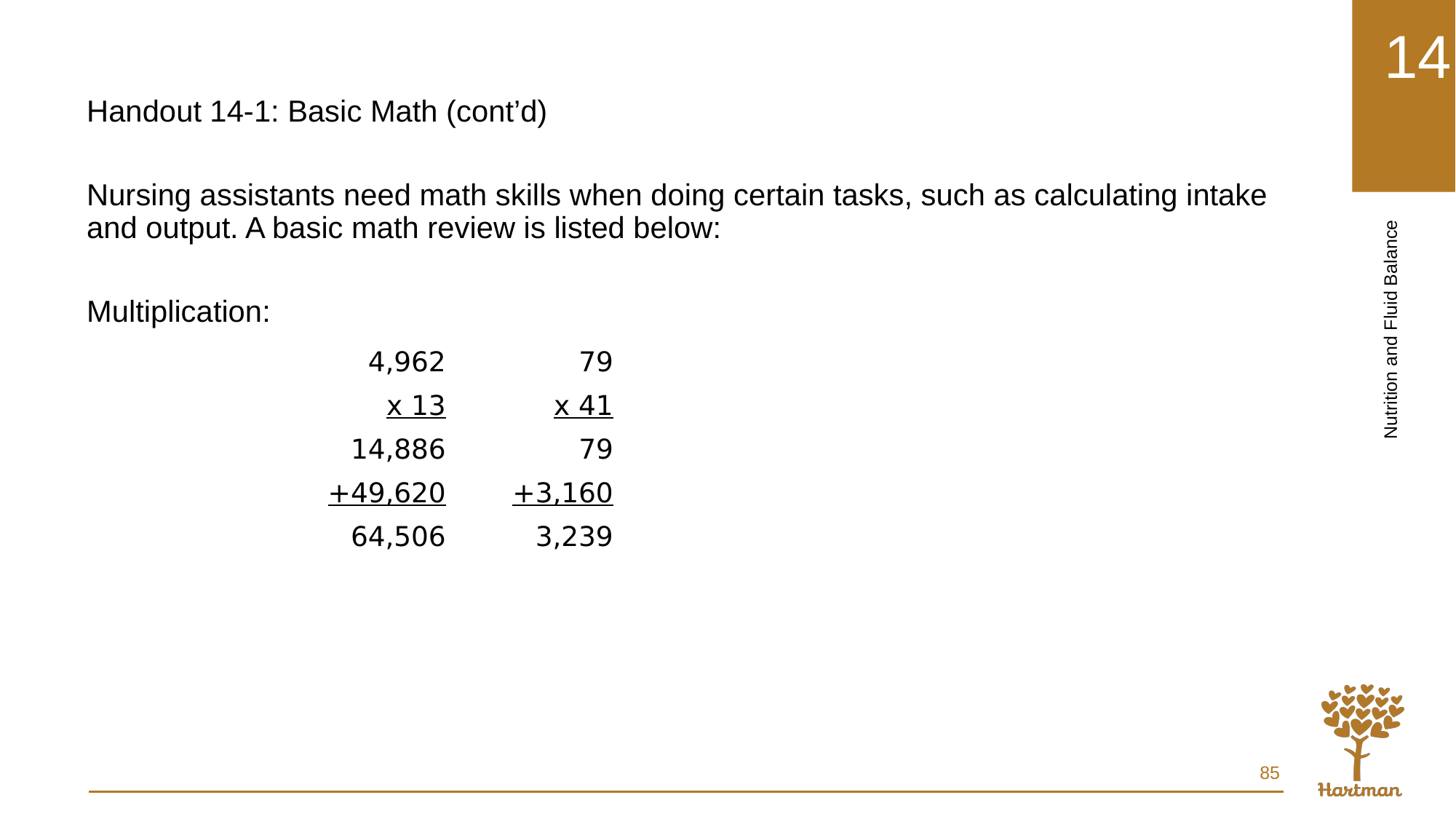

Handout 14-1: Basic Math (cont’d)

Nursing assistants need math skills when doing certain tasks, such as calculating intake and output. A basic math review is listed below:

Multiplication:
|  |  |
| --- | --- |
| 4,962 | 79 |
| x 13 | x 41 |
| 14,886 | 79 |
| +49,620 | +3,160 |
| 64,506 | 3,239 |
|  |  |
| --- | --- |
|  |  |
|  |  |
85